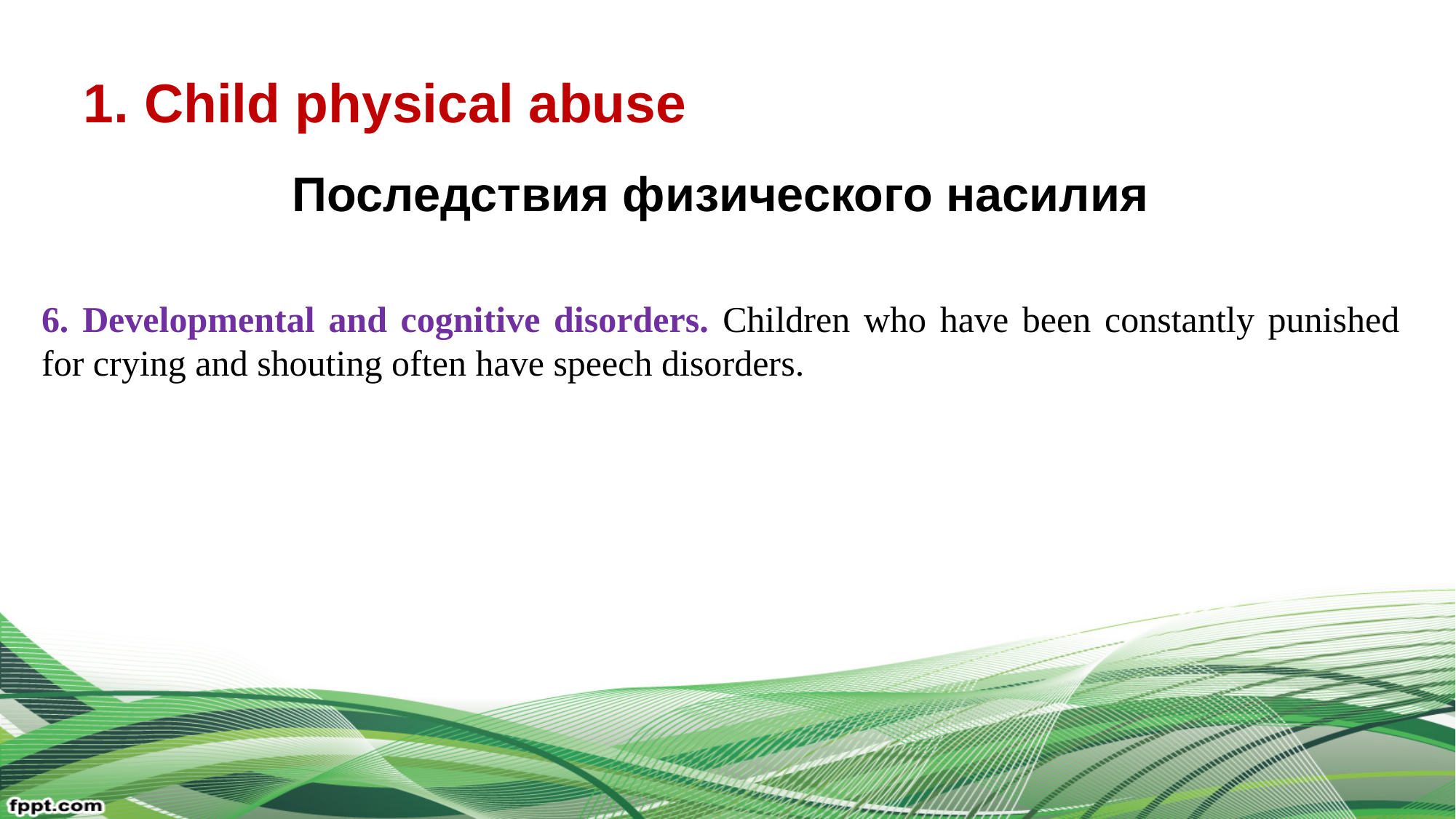

# 1. Child physical abuse
Последствия физического насилия

6. Developmental and cognitive disorders. Children who have been constantly punished for crying and shouting often have speech disorders.